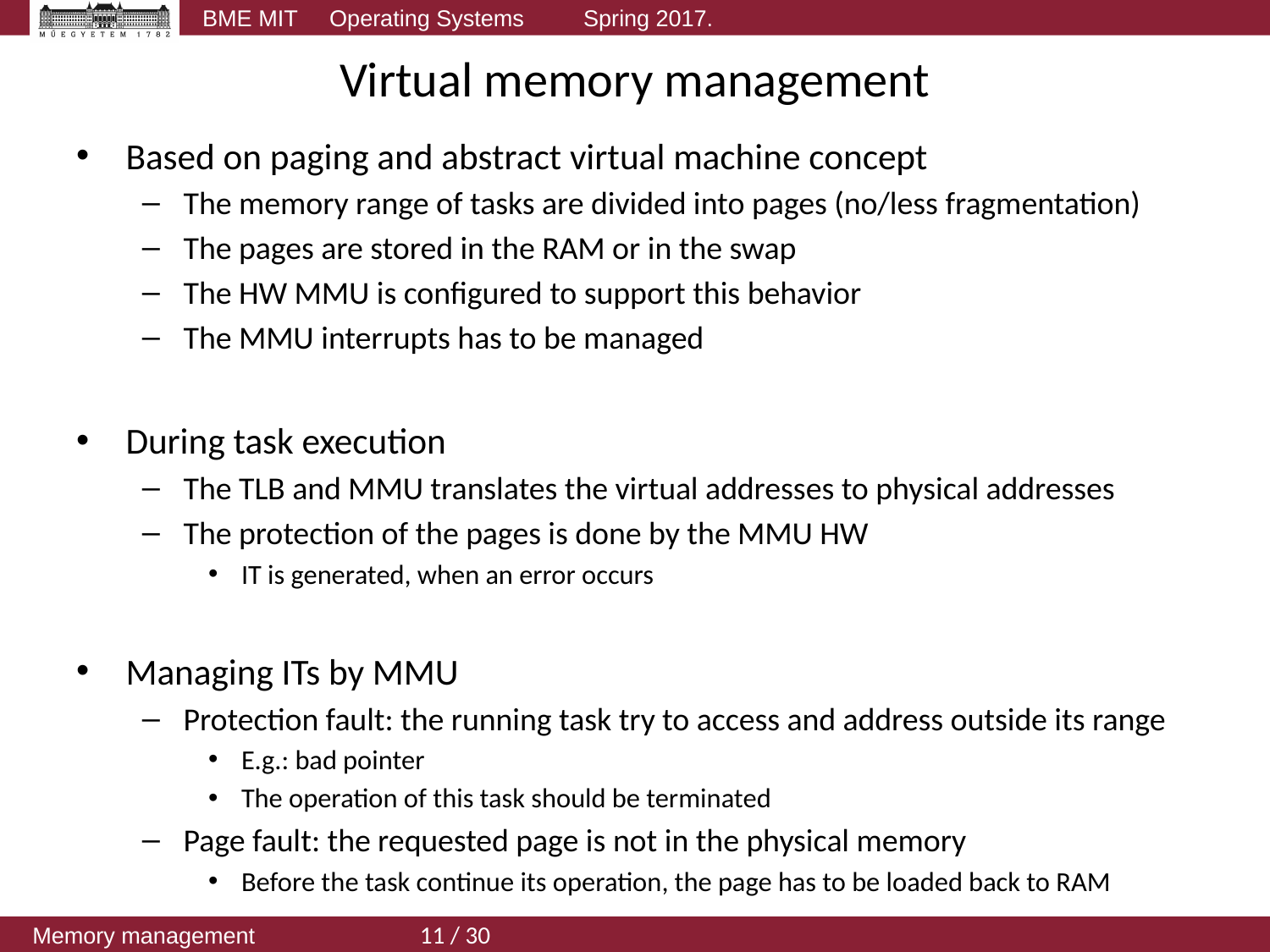

# Virtual memory management
Based on paging and abstract virtual machine concept
The memory range of tasks are divided into pages (no/less fragmentation)
The pages are stored in the RAM or in the swap
The HW MMU is configured to support this behavior
The MMU interrupts has to be managed

During task execution
The TLB and MMU translates the virtual addresses to physical addresses
The protection of the pages is done by the MMU HW
IT is generated, when an error occurs

Managing ITs by MMU
Protection fault: the running task try to access and address outside its range
E.g.: bad pointer
The operation of this task should be terminated
Page fault: the requested page is not in the physical memory
Before the task continue its operation, the page has to be loaded back to RAM